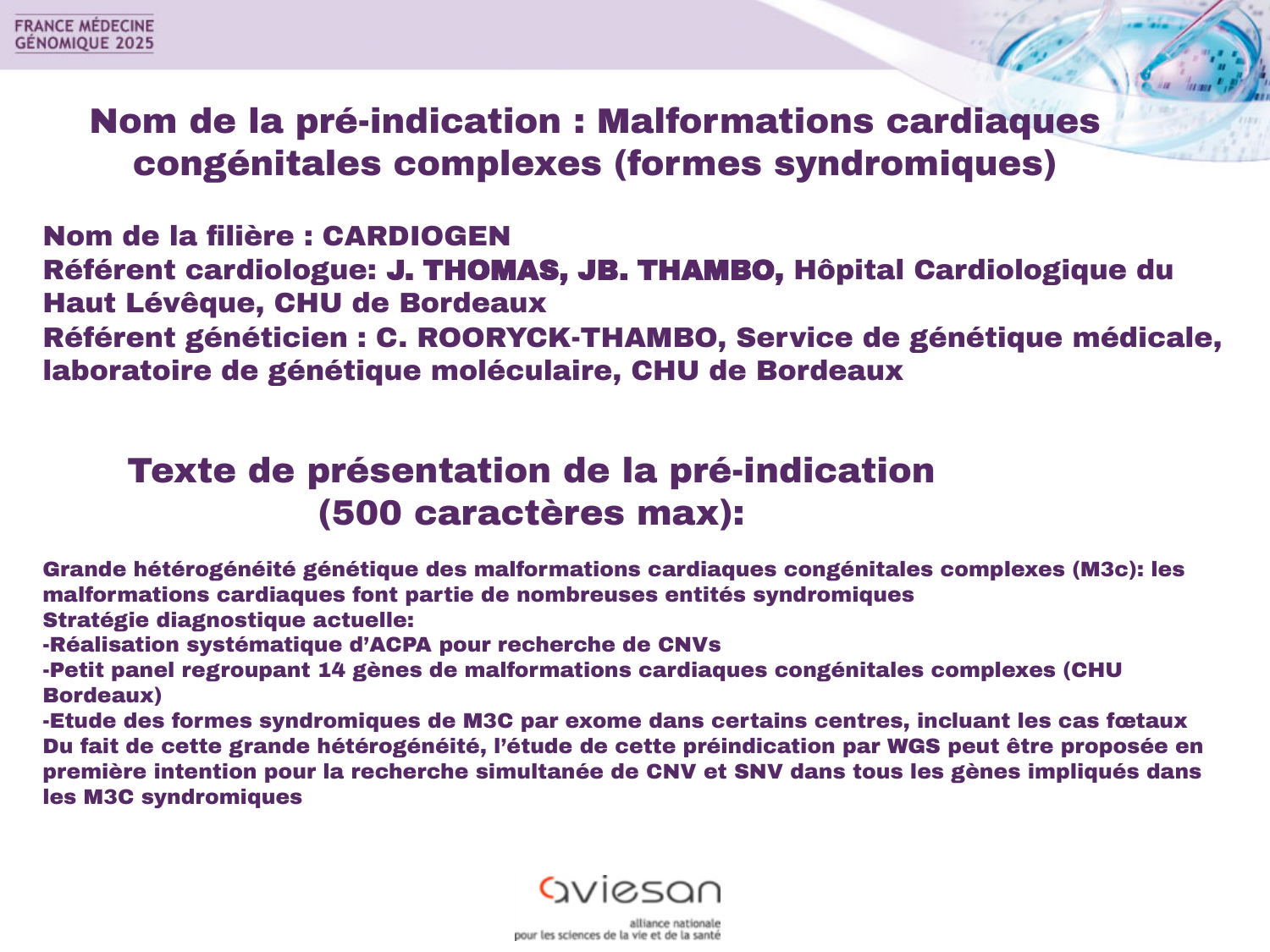

2
# Nom de la pré-indication : Malformations cardiaques congénitales complexes (formes syndromiques)
Nom de la filière : CARDIOGEN
Référent cardiologue: J. THOMAS, JB. THAMBO, Hôpital Cardiologique du Haut Lévêque, CHU de Bordeaux
Référent généticien : C. ROORYCK-THAMBO, Service de génétique médicale, laboratoire de génétique moléculaire, CHU de Bordeaux

Grande hétérogénéité génétique des malformations cardiaques congénitales complexes (M3c): les malformations cardiaques font partie de nombreuses entités syndromiques
Stratégie diagnostique actuelle:
-Réalisation systématique d’ACPA pour recherche de CNVs
-Petit panel regroupant 14 gènes de malformations cardiaques congénitales complexes (CHU Bordeaux)
-Etude des formes syndromiques de M3C par exome dans certains centres, incluant les cas fœtaux
Du fait de cette grande hétérogénéité, l’étude de cette préindication par WGS peut être proposée en première intention pour la recherche simultanée de CNV et SNV dans tous les gènes impliqués dans les M3C syndromiques

Texte de présentation de la pré-indication (500 caractères max):